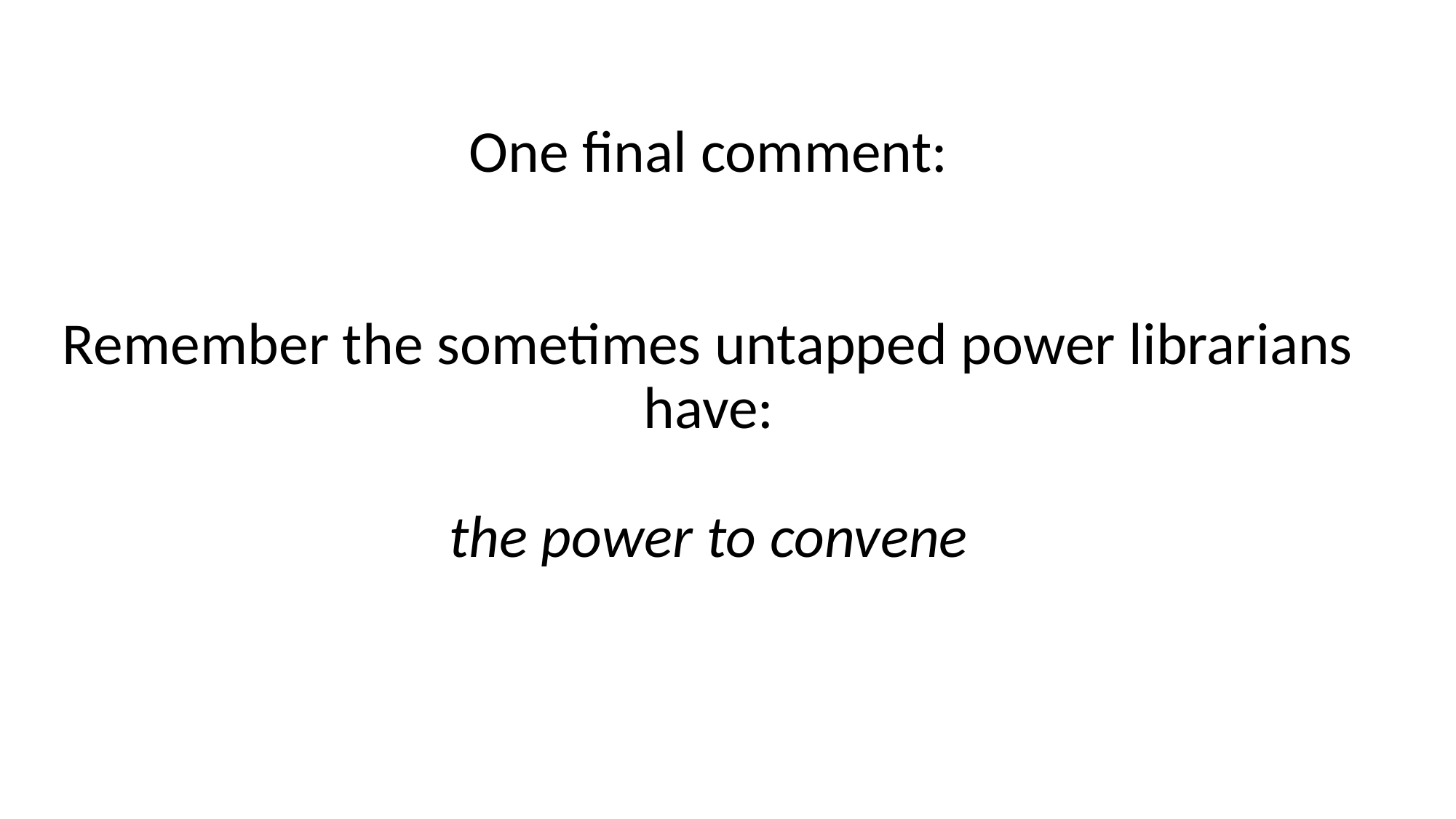

One final comment:
Remember the sometimes untapped power librarians have:
the power to convene